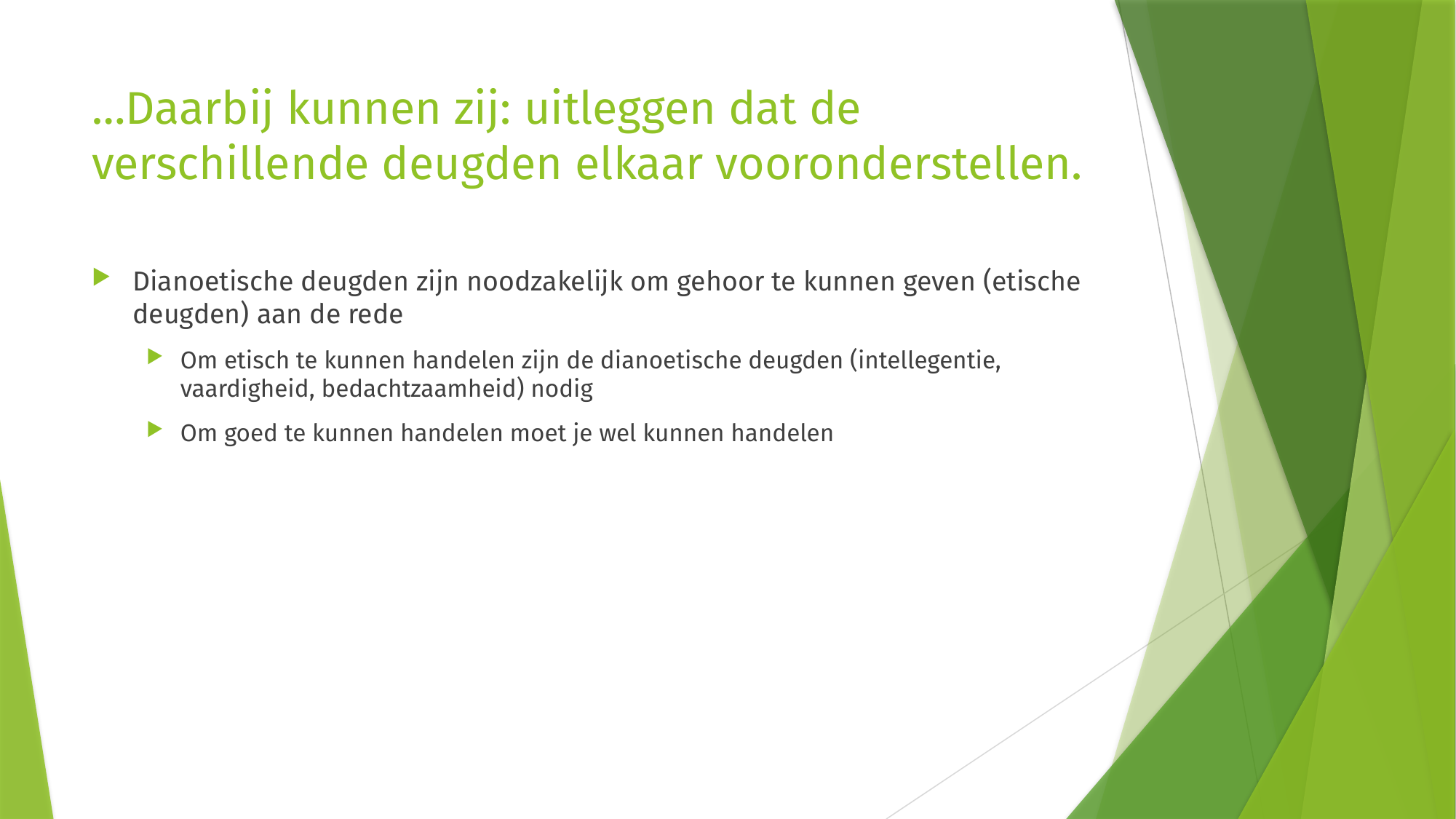

# …Daarbij kunnen zij: uitleggen dat de verschillende deugden elkaar vooronderstellen.
Dianoetische deugden zijn noodzakelijk om gehoor te kunnen geven (etische deugden) aan de rede
Om etisch te kunnen handelen zijn de dianoetische deugden (intellegentie, vaardigheid, bedachtzaamheid) nodig
Om goed te kunnen handelen moet je wel kunnen handelen